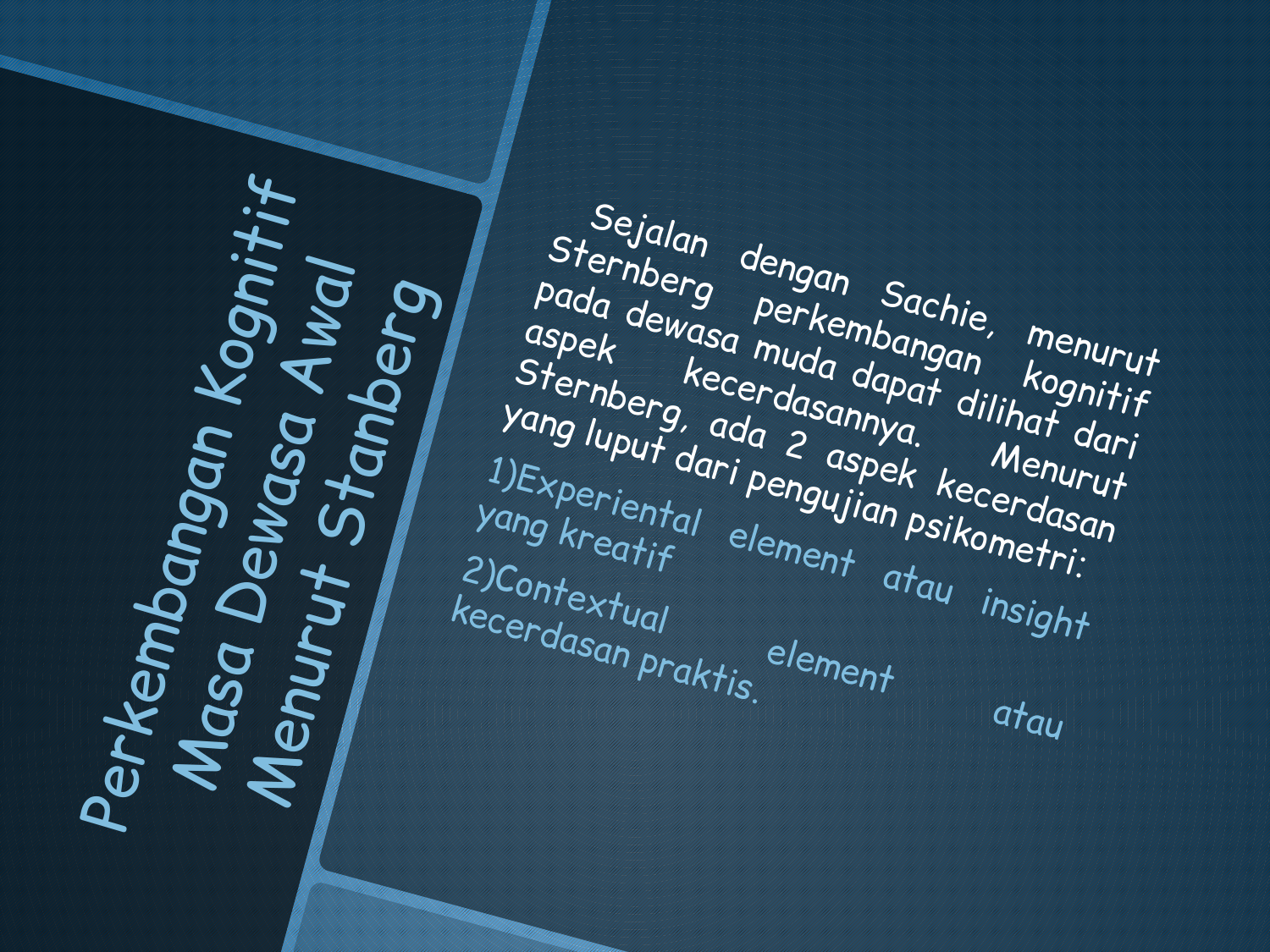

Sejalan dengan Sachie, menurut Sternberg perkembangan kognitif pada dewasa muda dapat dilihat dari aspek kecerdasannya. Menurut Sternberg, ada 2 aspek kecerdasan yang luput dari pengujian psikometri:
1)Experiental element atau insight yang kreatif
2)Contextual element atau kecerdasan praktis.
# Perkembangan Kognitif Masa Dewasa Awal Menurut Stanberg